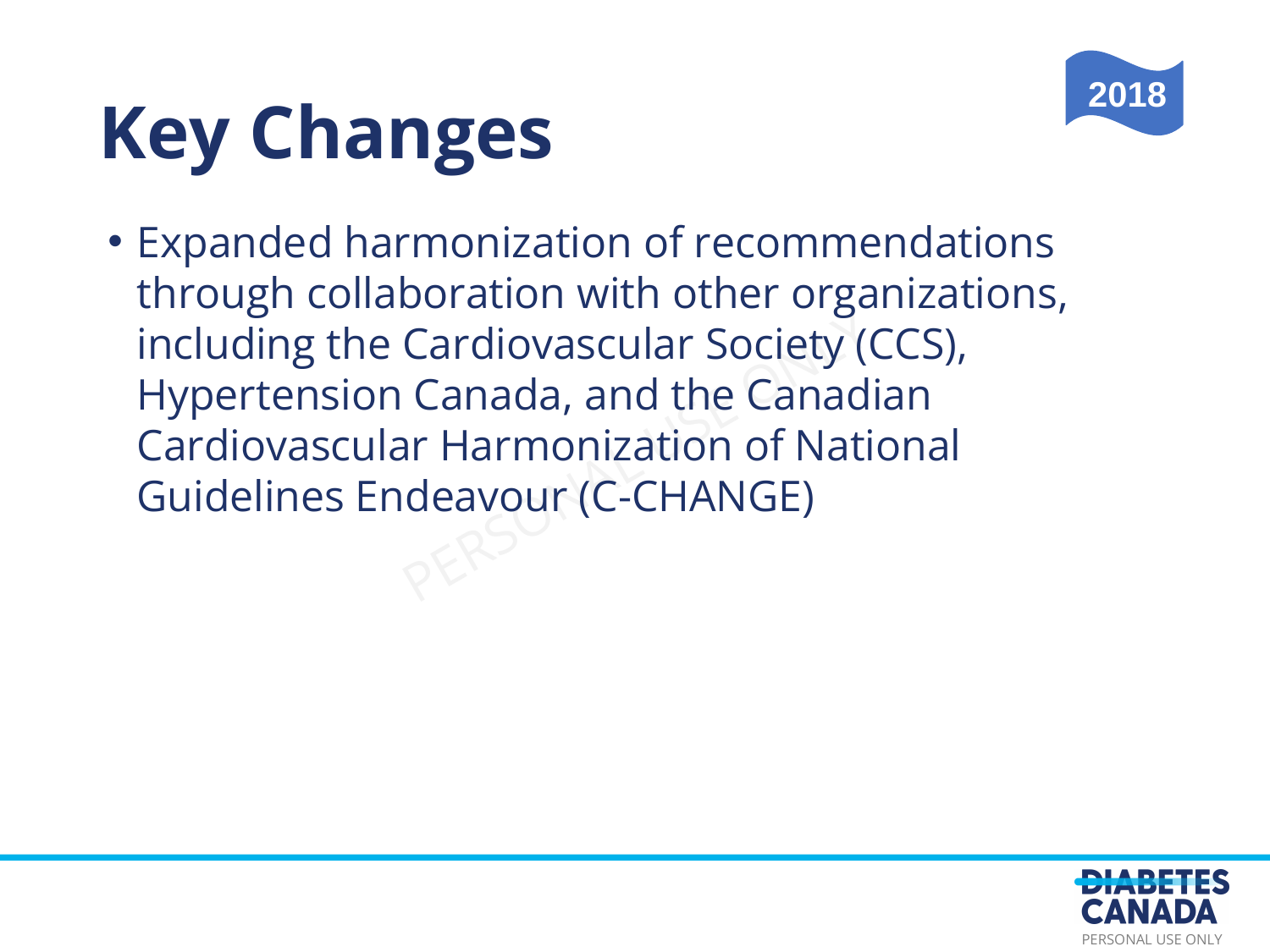

Key Changes
2018
Expanded harmonization of recommendations through collaboration with other organizations, including the Cardiovascular Society (CCS), Hypertension Canada, and the Canadian Cardiovascular Harmonization of National Guidelines Endeavour (C-CHANGE)